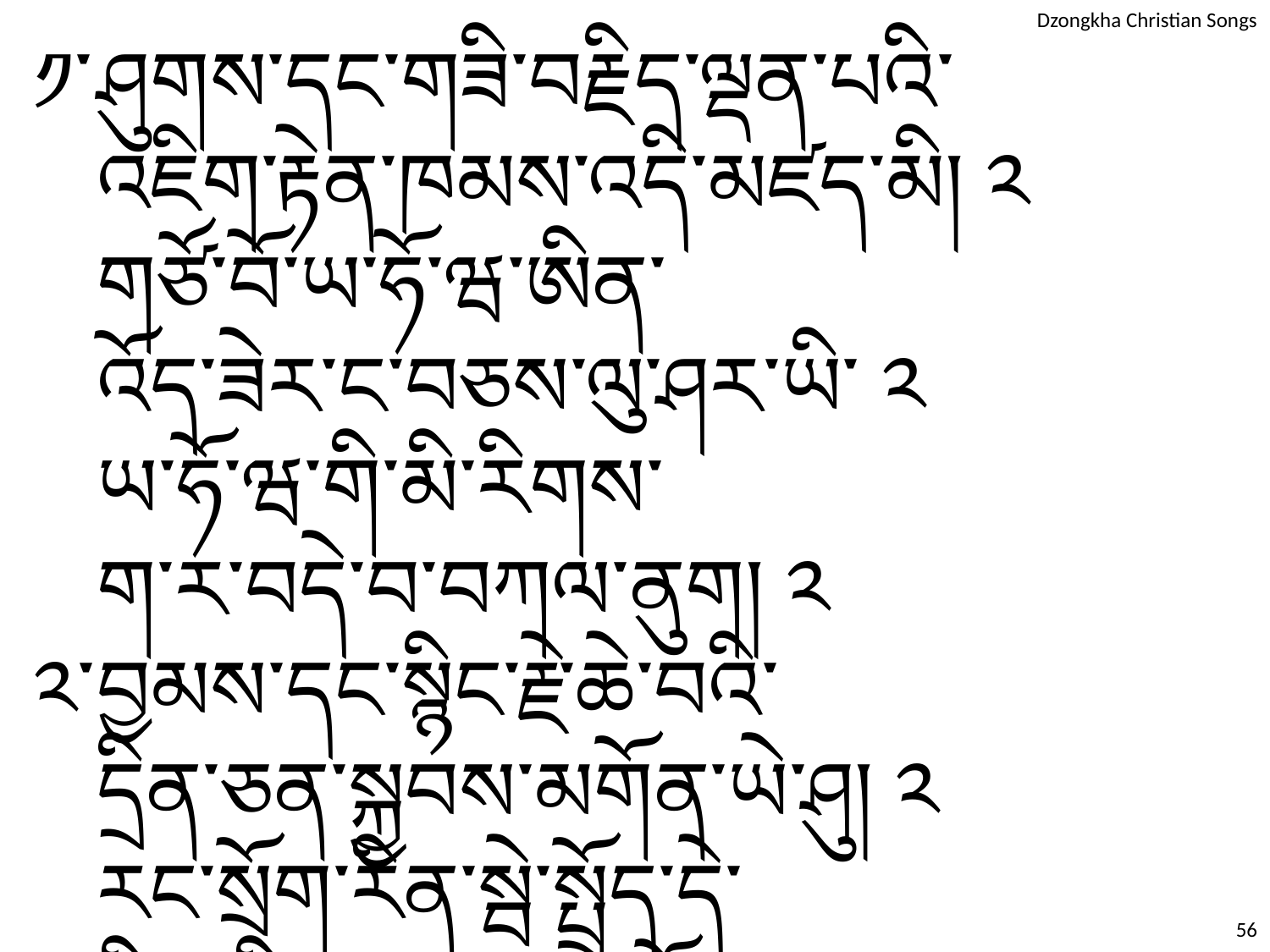

༡༌	ཤུགས༌དང༌གཟི༌བརྗིད༌ལྡན༌པའི༌ འཇིག༌རྟེན༌ཁམས༌འདི༌མཛད༌མི། ༢
	གཙོ༌བོ༌ཡ༌ཧོ༌ཝ༌ཨིན༌ འོད༌ཟེར༌ང༌བཅས༌ལུ༌ཤར༌ཡི༌ ༢
	ཡ༌ཧོ༌ཝ༌གི༌མི༌རིགས༌ ག༌ར༌བདེ༌བ༌བཀལ༌ནུག། ༢
༢༌	བྱམས༌དང༌སྙིང༌རྗེ༌ཆེ༌བའི༌ དྲིན༌ཅན༌སྐྱབས༌མགོན༌ཡེ༌ཤུ། ༢
	རང༌སྲོག༌རིན༌སྦེ༌སྤྲོད༌དེ༌ སྡིག༌སྒྲིབ༌ག༌ར༌དག༌ཡོད།
	སྐྱབས༌མགོན༌ཡེ༌ཤུ༌གི༌མི༌རིགས༌ ཐར༌པའི༌ལམ༌ལུ༌བཀལ༌ནུག། ༢
56